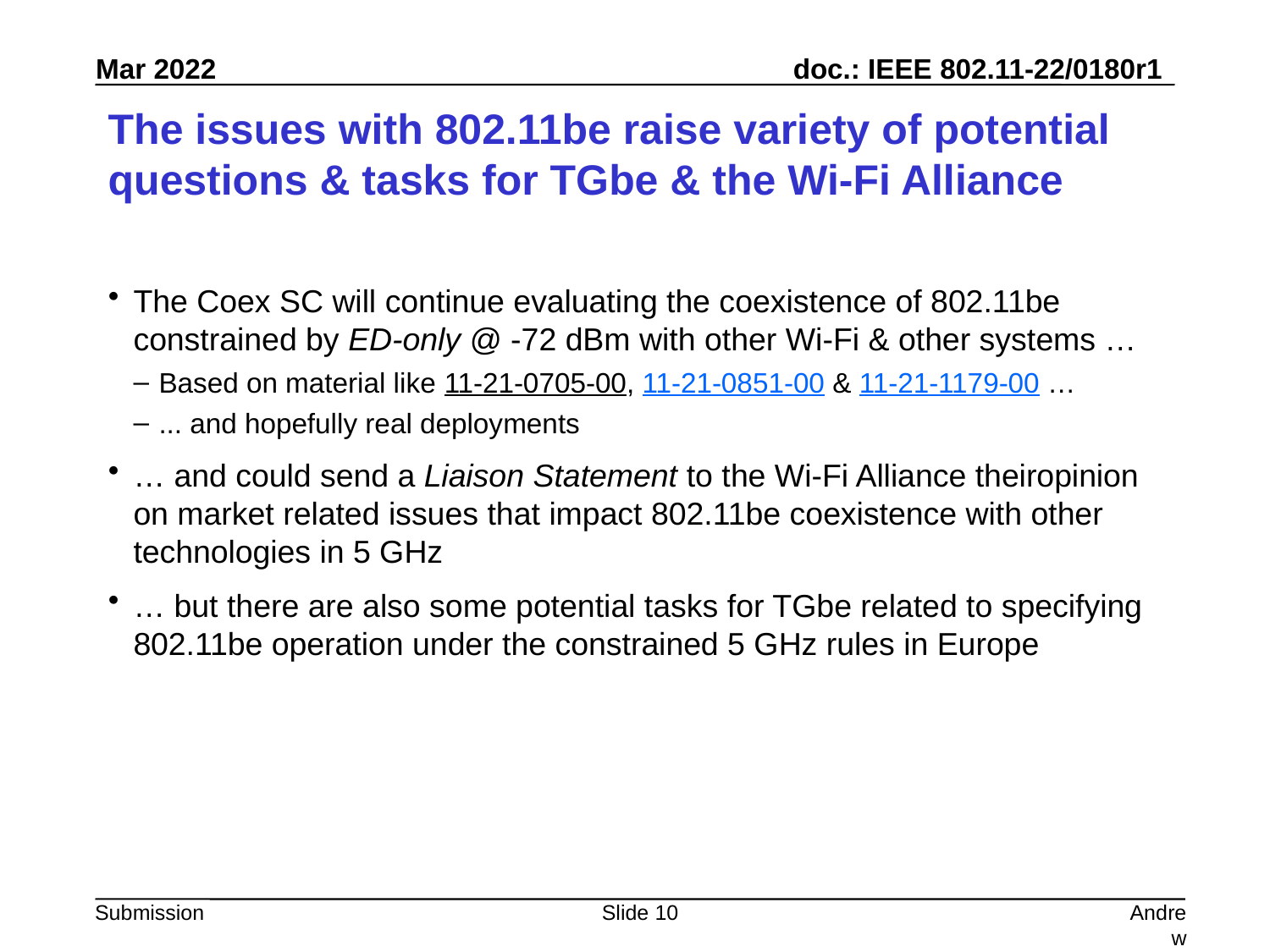

# The issues with 802.11be raise variety of potential questions & tasks for TGbe & the Wi-Fi Alliance
The Coex SC will continue evaluating the coexistence of 802.11be constrained by ED-only @ -72 dBm with other Wi-Fi & other systems …
Based on material like 11-21-0705-00, 11-21-0851-00 & 11-21-1179-00 …
... and hopefully real deployments
… and could send a Liaison Statement to the Wi-Fi Alliance theiropinion on market related issues that impact 802.11be coexistence with other technologies in 5 GHz
… but there are also some potential tasks for TGbe related to specifying 802.11be operation under the constrained 5 GHz rules in Europe
Slide 10
Andrew Myles, Cisco